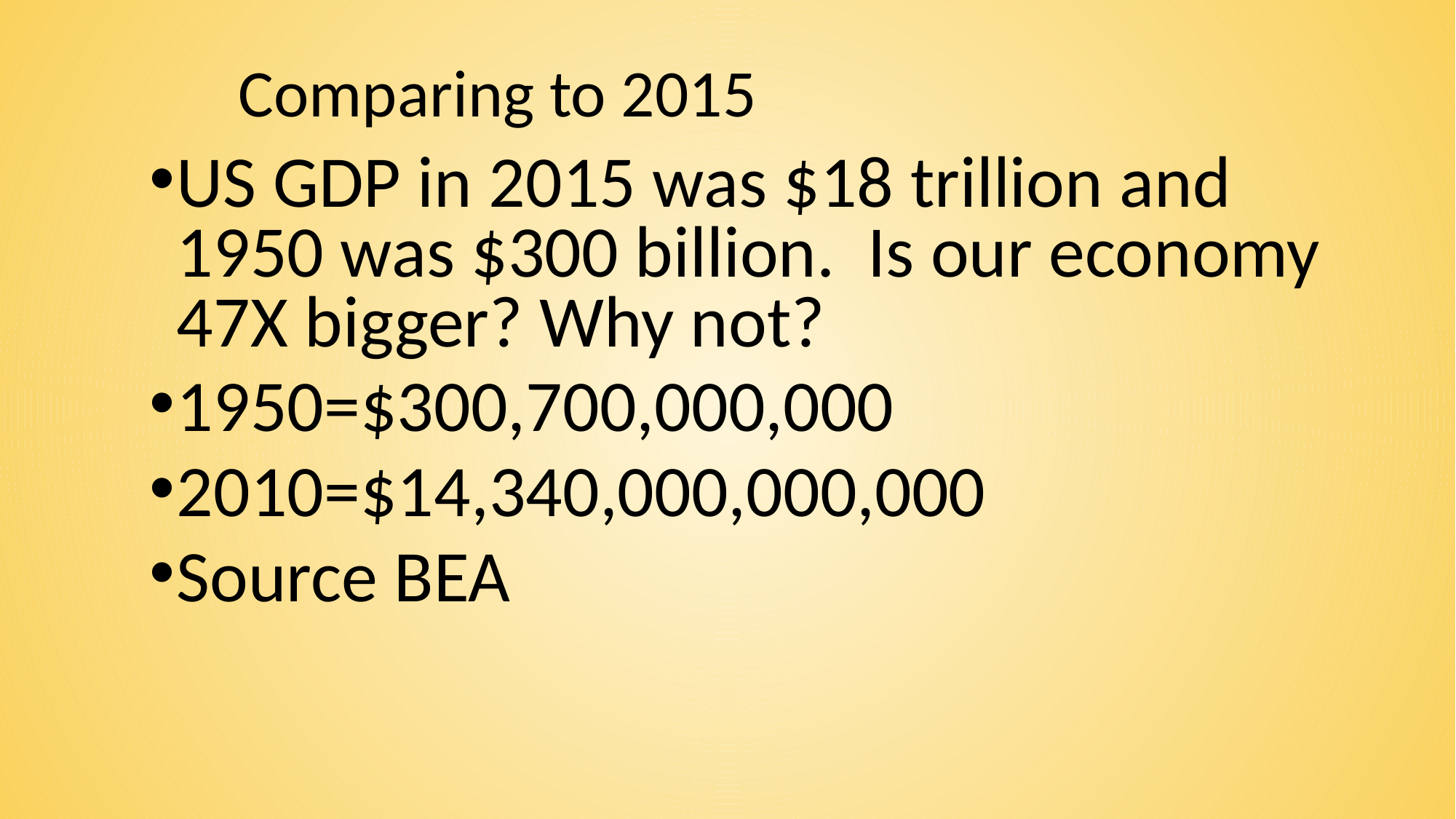

# Comparing to 2015
US GDP in 2015 was $18 trillion and 1950 was $300 billion.  Is our economy 47X bigger? Why not?
1950=$300,700,000,000
2010=$14,340,000,000,000
Source BEA